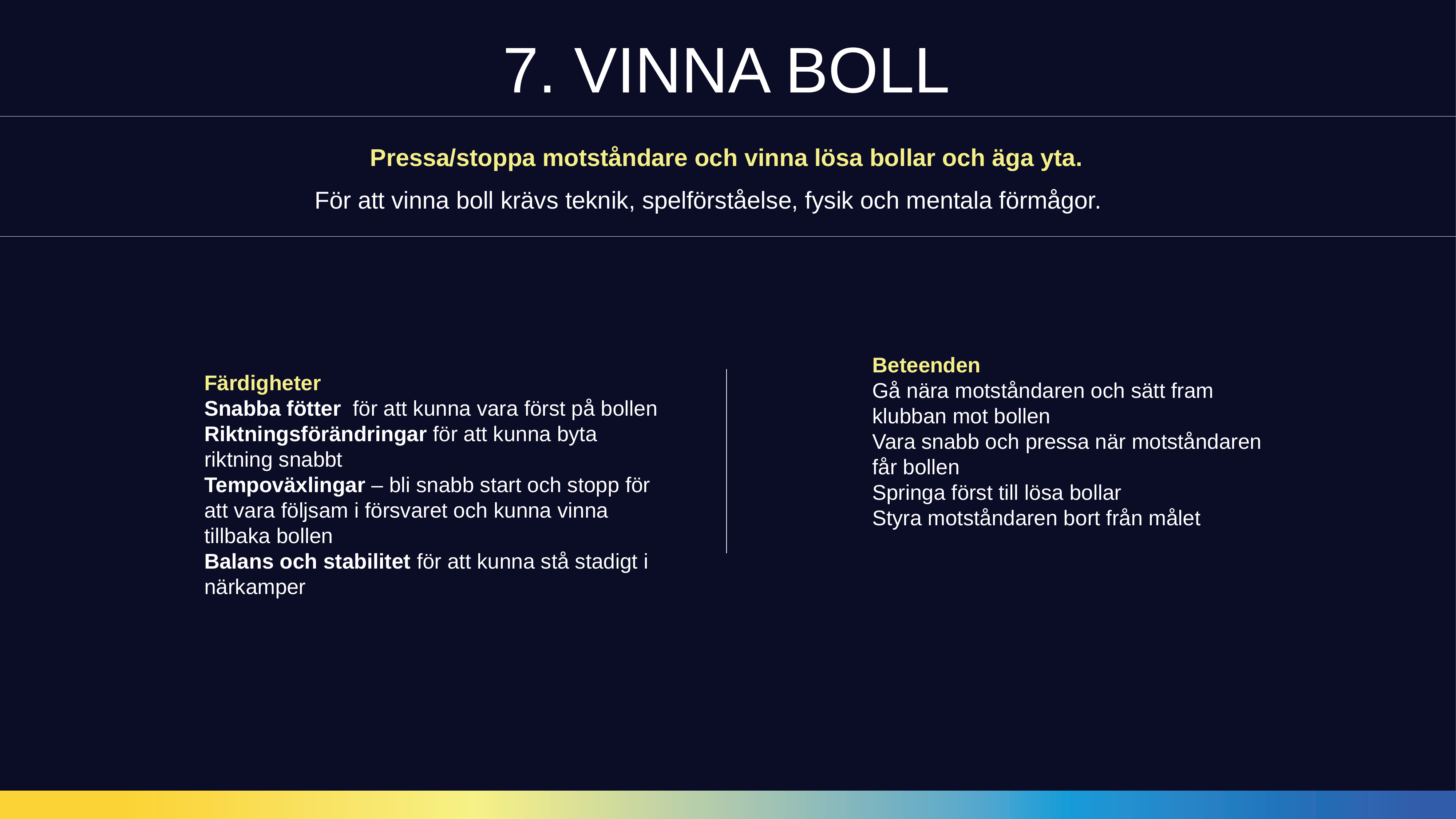

7. VINNA BOLL

Pressa/stoppa motståndare och vinna lösa bollar och äga yta.
För att vinna boll krävs teknik, spelförståelse, fysik och mentala förmågor.
Beteenden
Gå nära motståndaren och sätt fram klubban mot bollen
Vara snabb och pressa när motståndaren får bollen
Springa först till lösa bollar
Styra motståndaren bort från målet
Färdigheter
Snabba fötter  för att kunna vara först på bollen
Riktningsförändringar för att kunna byta riktning snabbt
Tempoväxlingar – bli snabb start och stopp för att vara följsam i försvaret och kunna vinna tillbaka bollen
Balans och stabilitet för att kunna stå stadigt i närkamper